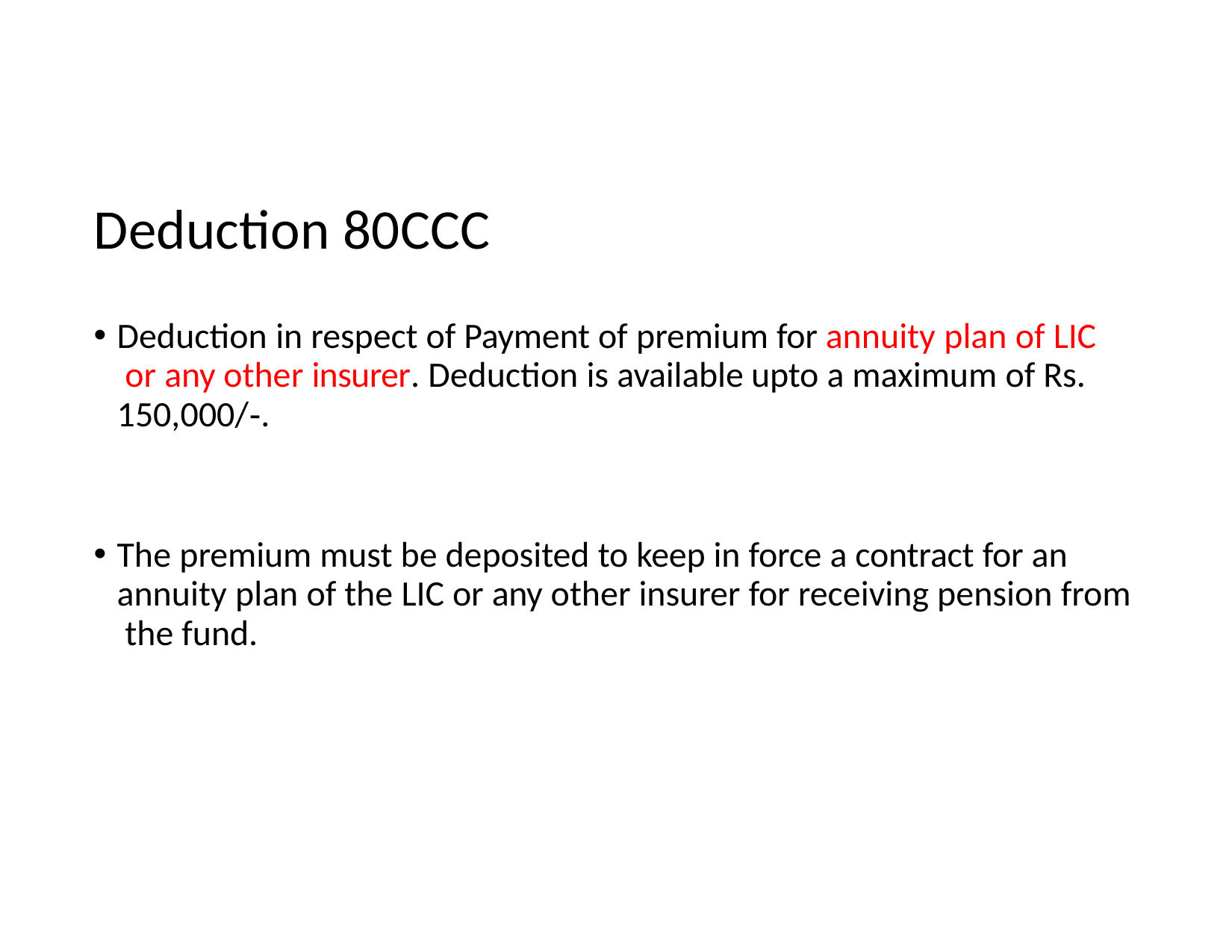

# Deduction 80CCC
Deduction in respect of Payment of premium for annuity plan of LIC  or any other insurer. Deduction is available upto a maximum of Rs.  150,000/‐.

The premium must be deposited to keep in force a contract for an  annuity plan of the LIC or any other insurer for receiving pension from  the fund.